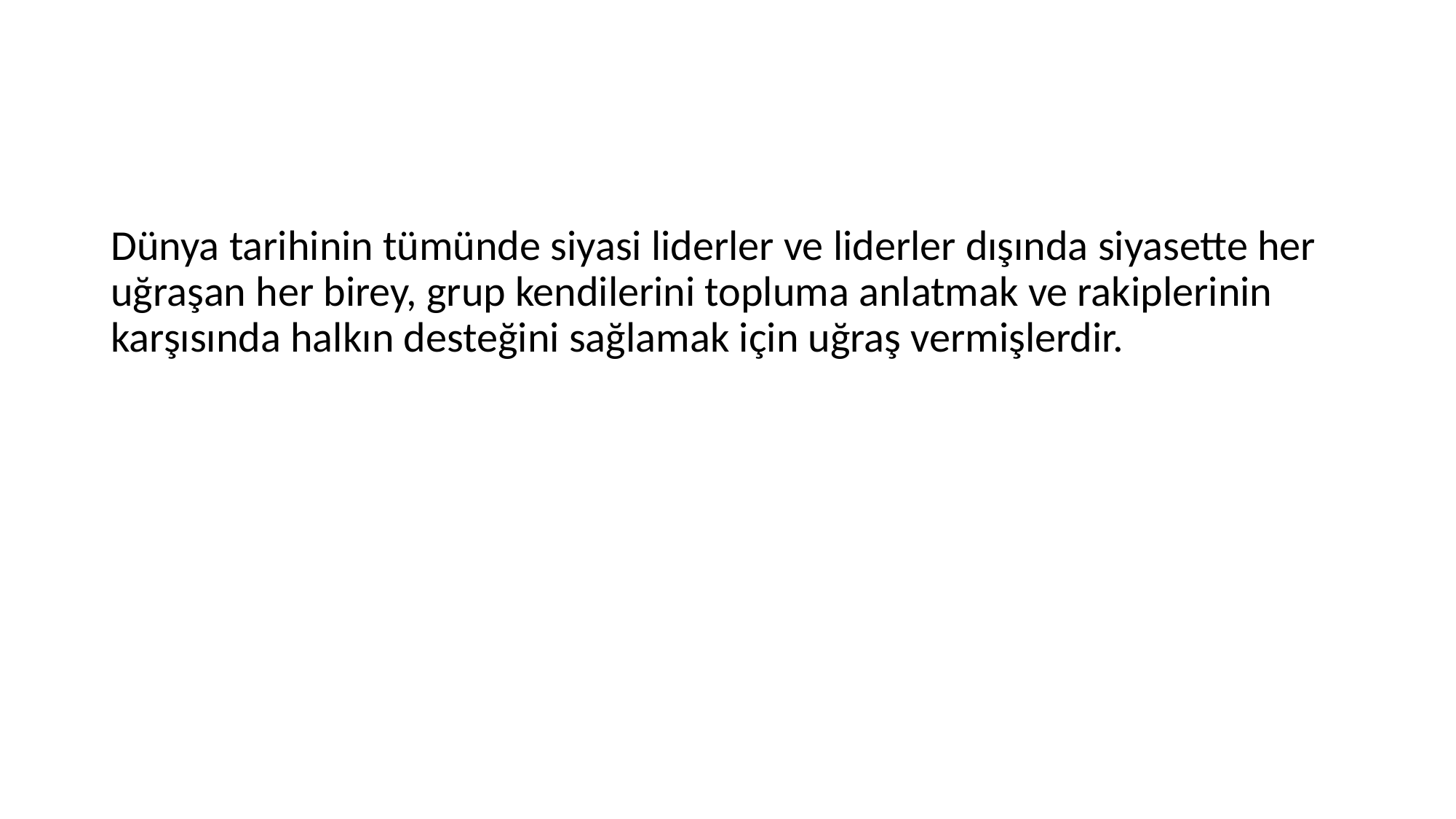

#
Dünya tarihinin tümünde siyasi liderler ve liderler dışında siyasette her uğraşan her birey, grup kendilerini topluma anlatmak ve rakiplerinin karşısında halkın desteğini sağlamak için uğraş vermişlerdir.